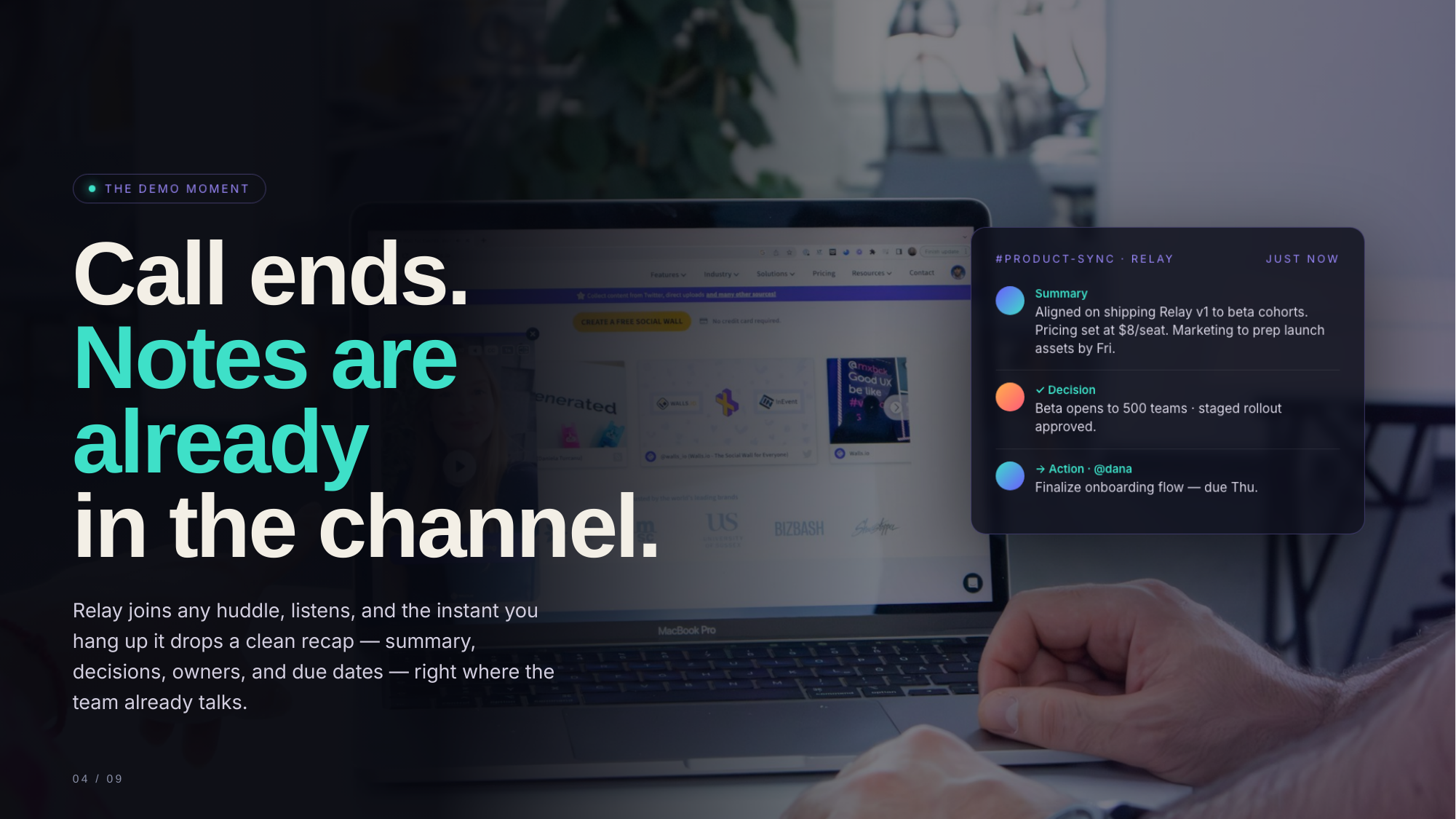

Call ends.
Notes are
already
in the channel.
Relay joins any huddle, listens, and the instant you
hang up it drops a clean recap — summary,
decisions, owners, and due dates — right where the
team already talks.
04 / 09